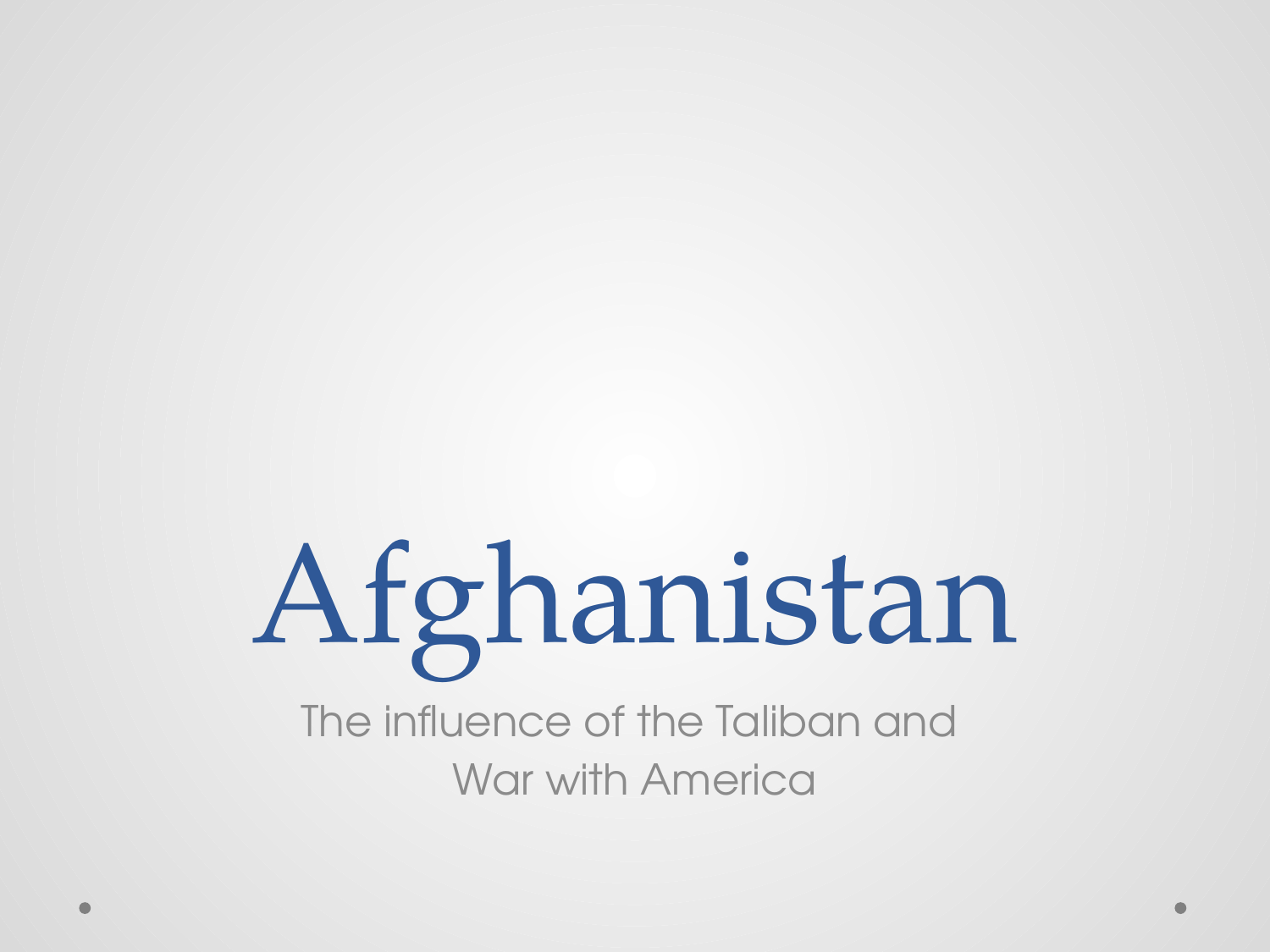

# Afghanistan
The influence of the Taliban and
War with America